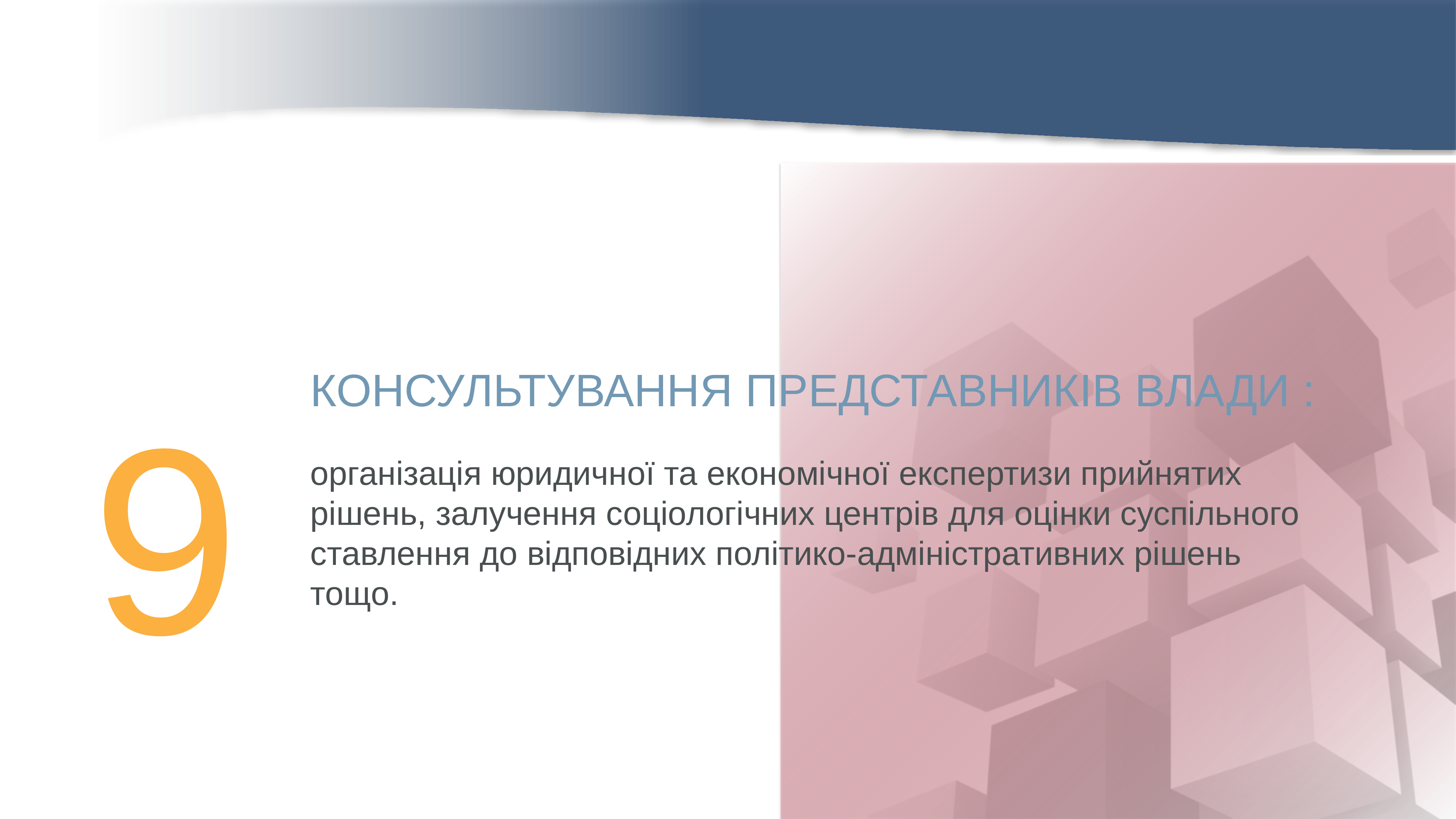

КОНСУЛЬТУВАННЯ ПРЕДСТАВНИКІВ ВЛАДИ :

організація юридичної та економічної експертизи прийнятих рішень, залучення соціологічних центрів для оцінки суспільного ставлення до відповідних політико-адміністративних рішень тощо.
9